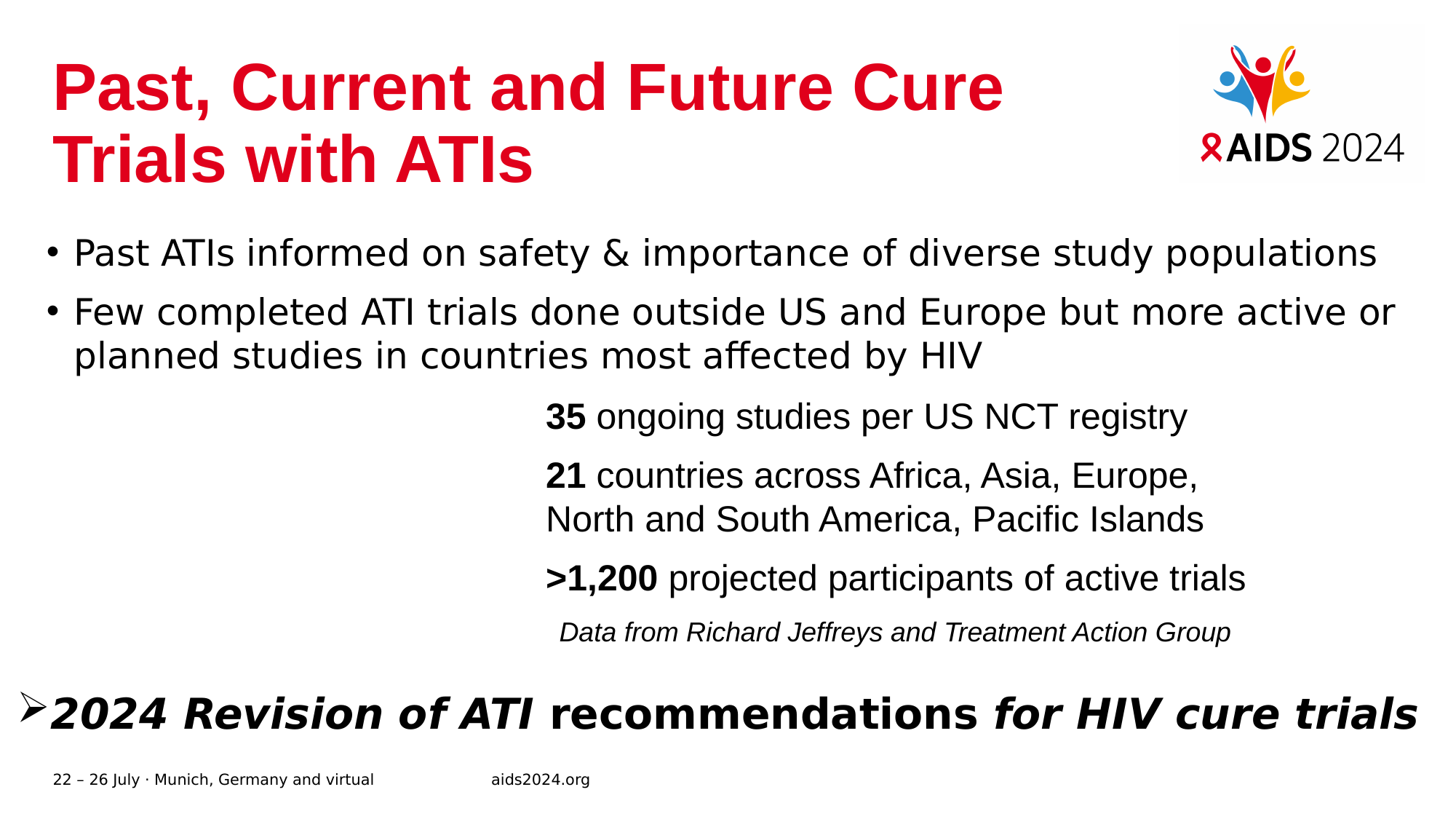

# Past, Current and Future Cure Trials with ATIs
Past ATIs informed on safety & importance of diverse study populations
Few completed ATI trials done outside US and Europe but more active or planned studies in countries most affected by HIV

35 ongoing studies per US NCT registry
21 countries across Africa, Asia, Europe, North and South America, Pacific Islands
>1,200 projected participants of active trials
Data from Richard Jeffreys and Treatment Action Group
2024 Revision of ATI recommendations for HIV cure trials